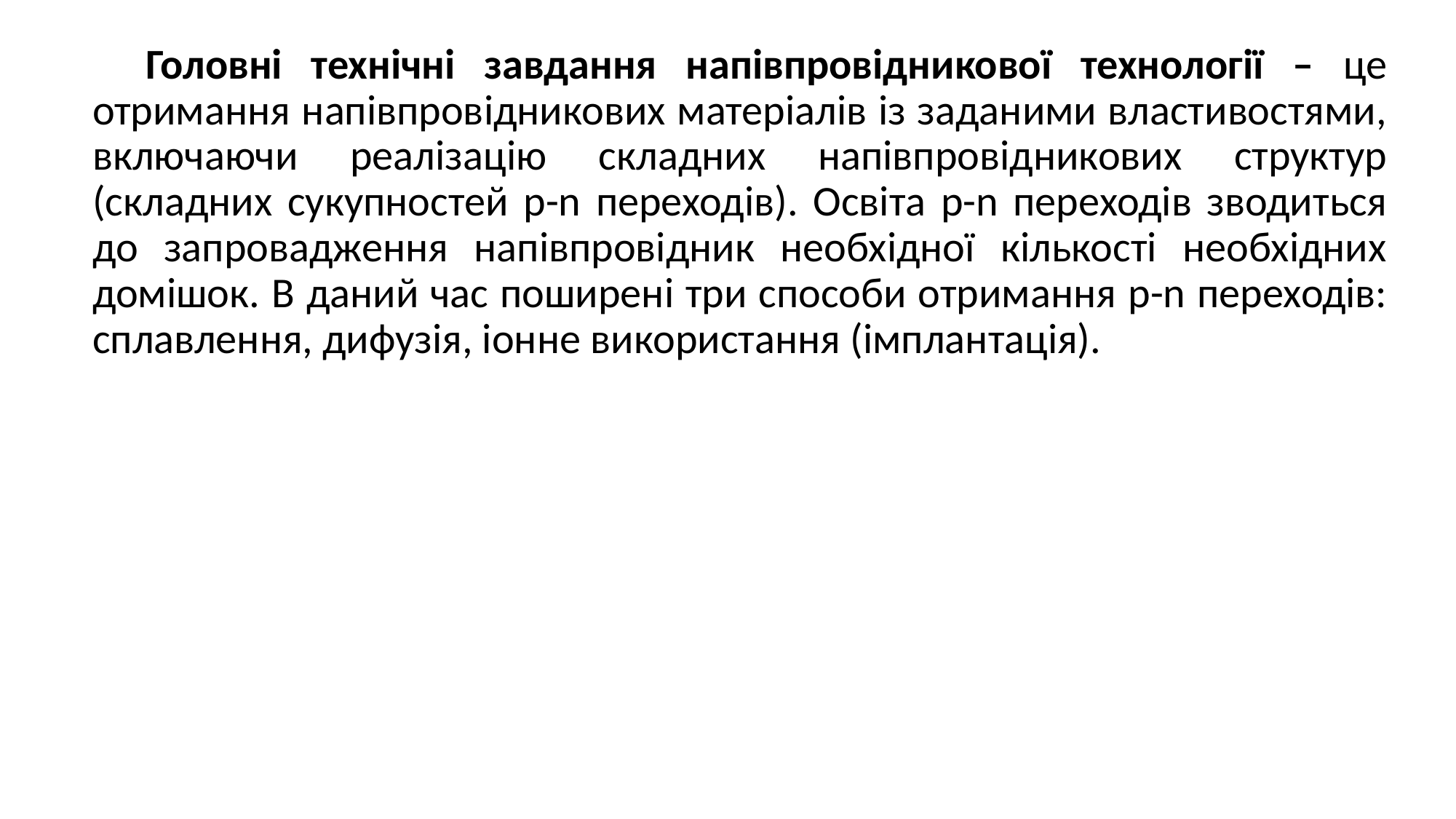

Головні технічні завдання напівпровідникової технології – це отримання напівпровідникових матеріалів із заданими властивостями, включаючи реалізацію складних напівпровідникових структур (складних сукупностей p-n переходів). Освіта p-n переходів зводиться до запровадження напівпровідник необхідної кількості необхідних домішок. В даний час поширені три способи отримання p-n переходів: сплавлення, дифузія, іонне використання (імплантація).